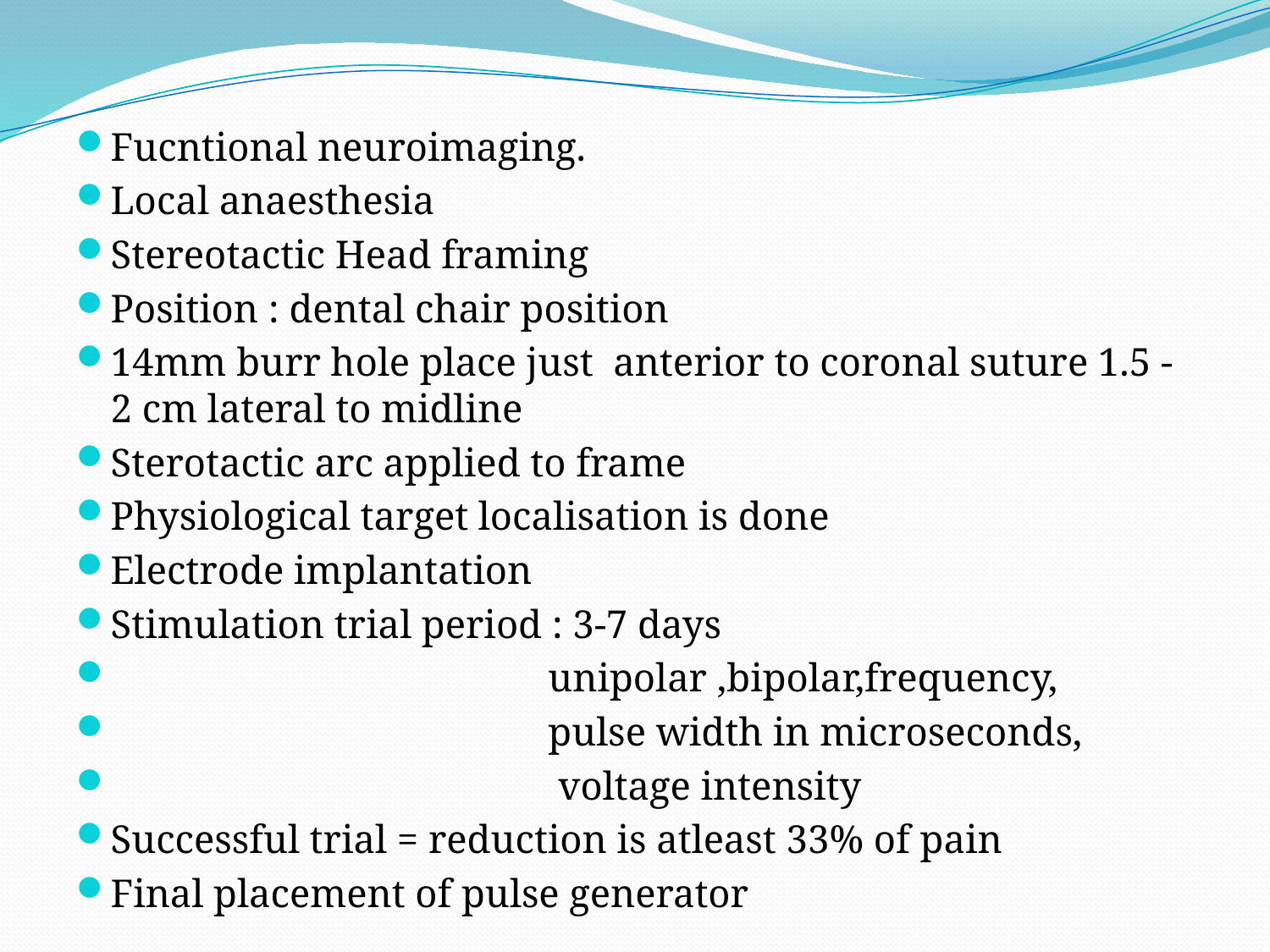

#
Fucntional neuroimaging.
Local anaesthesia
Stereotactic Head framing
Position : dental chair position
14mm burr hole place just  anterior to coronal suture 1.5 -2 cm lateral to midline
Sterotactic arc applied to frame
Physiological target localisation is done
Electrode implantation
Stimulation trial period : 3-7 days
                                            unipolar ,bipolar,frequency,
                                            pulse width in microseconds,
                                             voltage intensity
Successful trial = reduction is atleast 33% of pain
Final placement of pulse generator